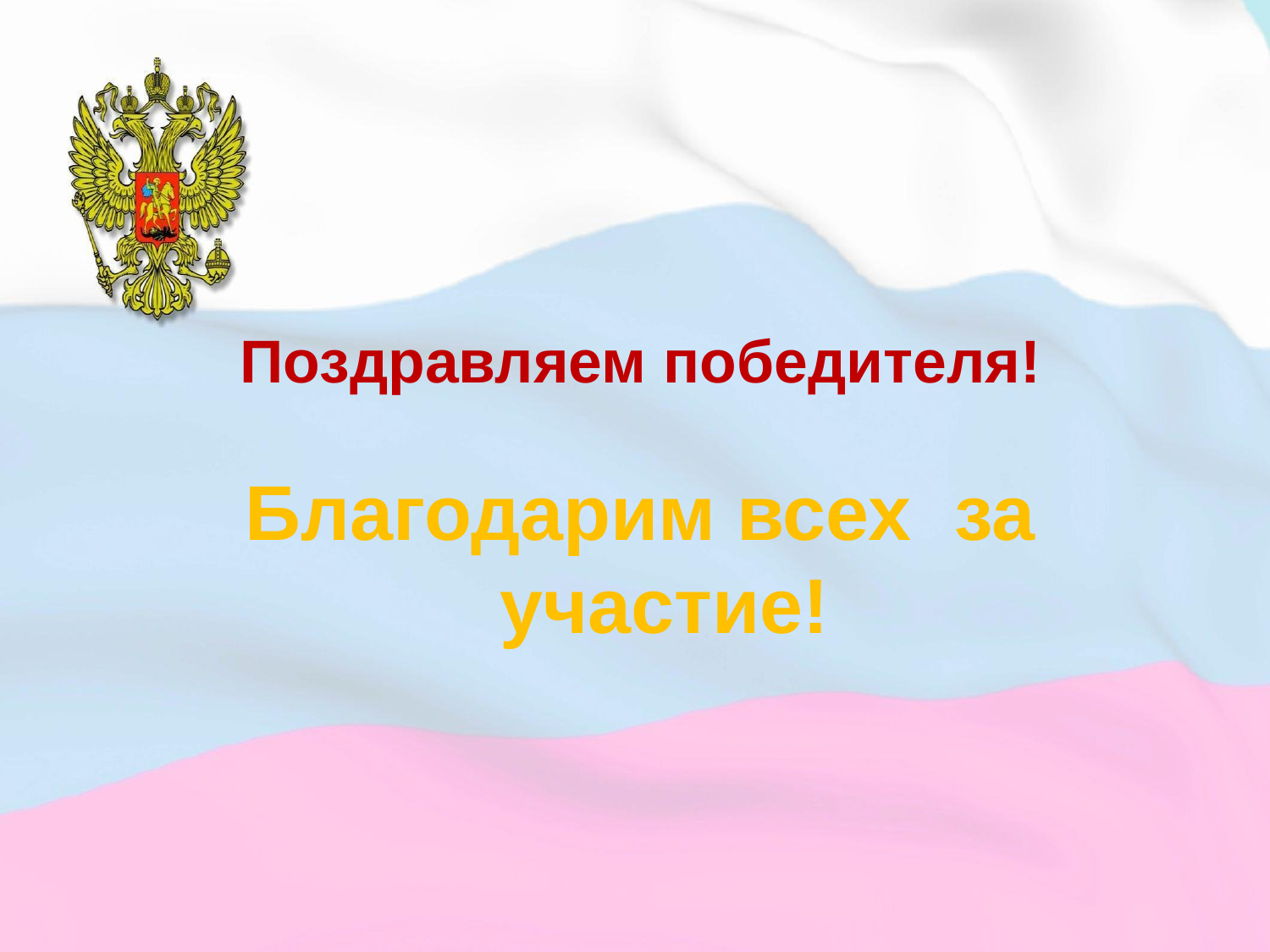

# Поздравляем победителя!
Благодарим всех  за участие!